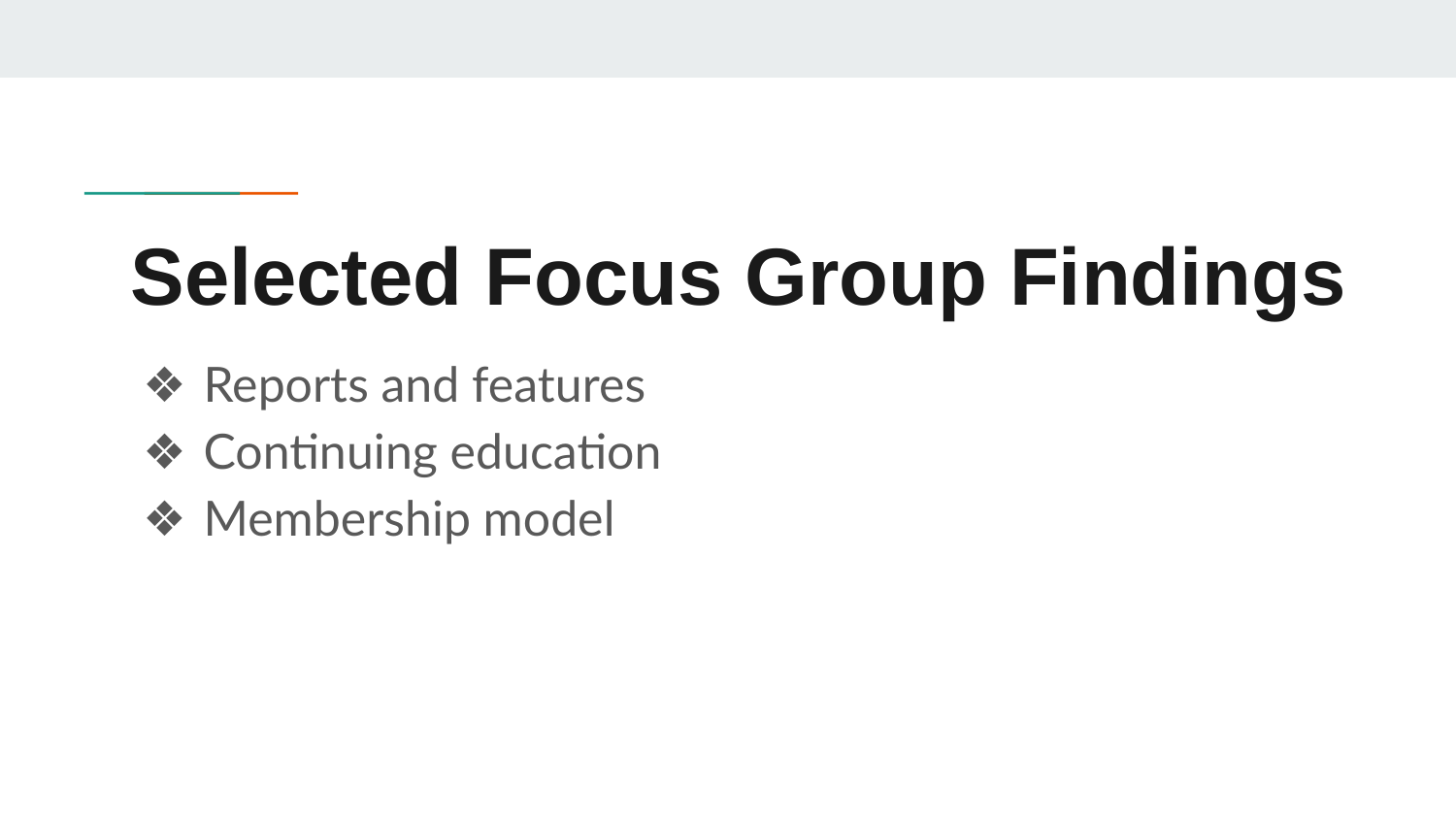

# Selected Focus Group Findings
Reports and features
Continuing education
Membership model